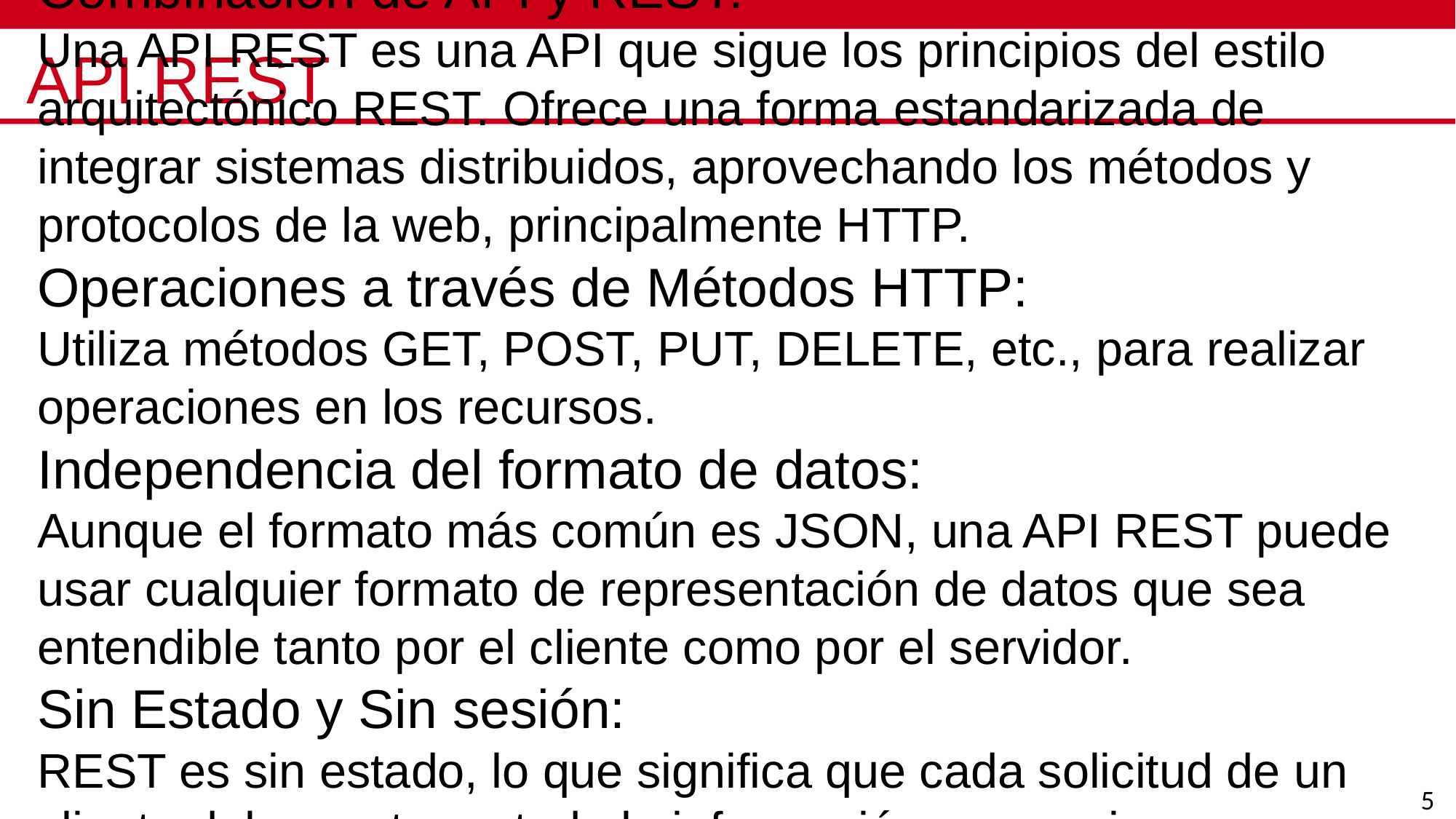

# API REST
Combinación de API y REST:
Una API REST es una API que sigue los principios del estilo arquitectónico REST. Ofrece una forma estandarizada de integrar sistemas distribuidos, aprovechando los métodos y protocolos de la web, principalmente HTTP.
Operaciones a través de Métodos HTTP:
Utiliza métodos GET, POST, PUT, DELETE, etc., para realizar operaciones en los recursos.
Independencia del formato de datos:
Aunque el formato más común es JSON, una API REST puede usar cualquier formato de representación de datos que sea entendible tanto por el cliente como por el servidor.
Sin Estado y Sin sesión:
REST es sin estado, lo que significa que cada solicitud de un cliente debe contener toda la información necesaria para procesarla, sin depender de ninguna información almacenada en el servidor respecto a sesiones anteriores.
5